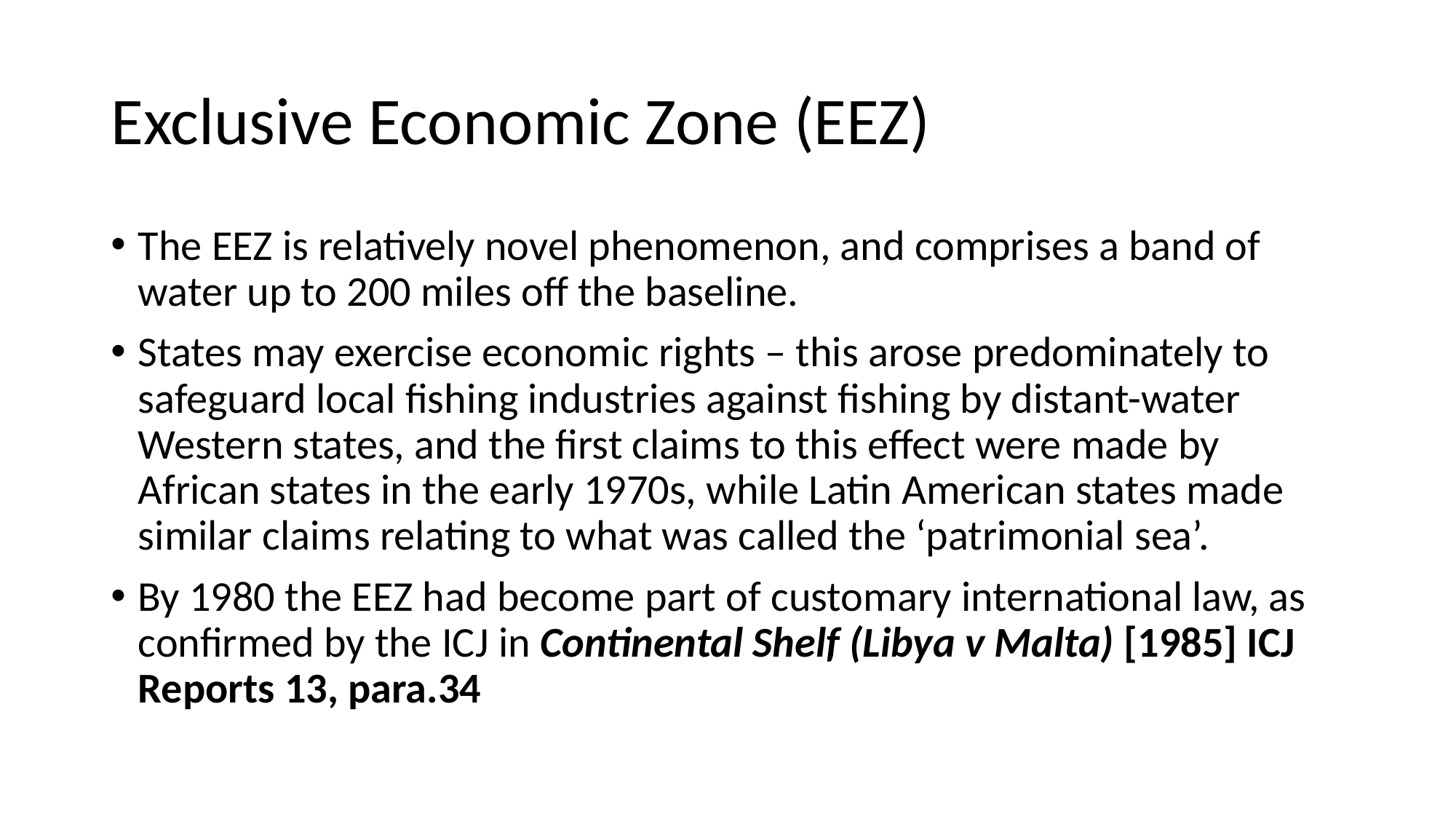

# Exclusive Economic Zone (EEZ)
The EEZ is relatively novel phenomenon, and comprises a band of water up to 200 miles off the baseline.
States may exercise economic rights – this arose predominately to safeguard local fishing industries against fishing by distant-water Western states, and the first claims to this effect were made by African states in the early 1970s, while Latin American states made similar claims relating to what was called the ‘patrimonial sea’.
By 1980 the EEZ had become part of customary international law, as confirmed by the ICJ in Continental Shelf (Libya v Malta) [1985] ICJ Reports 13, para.34